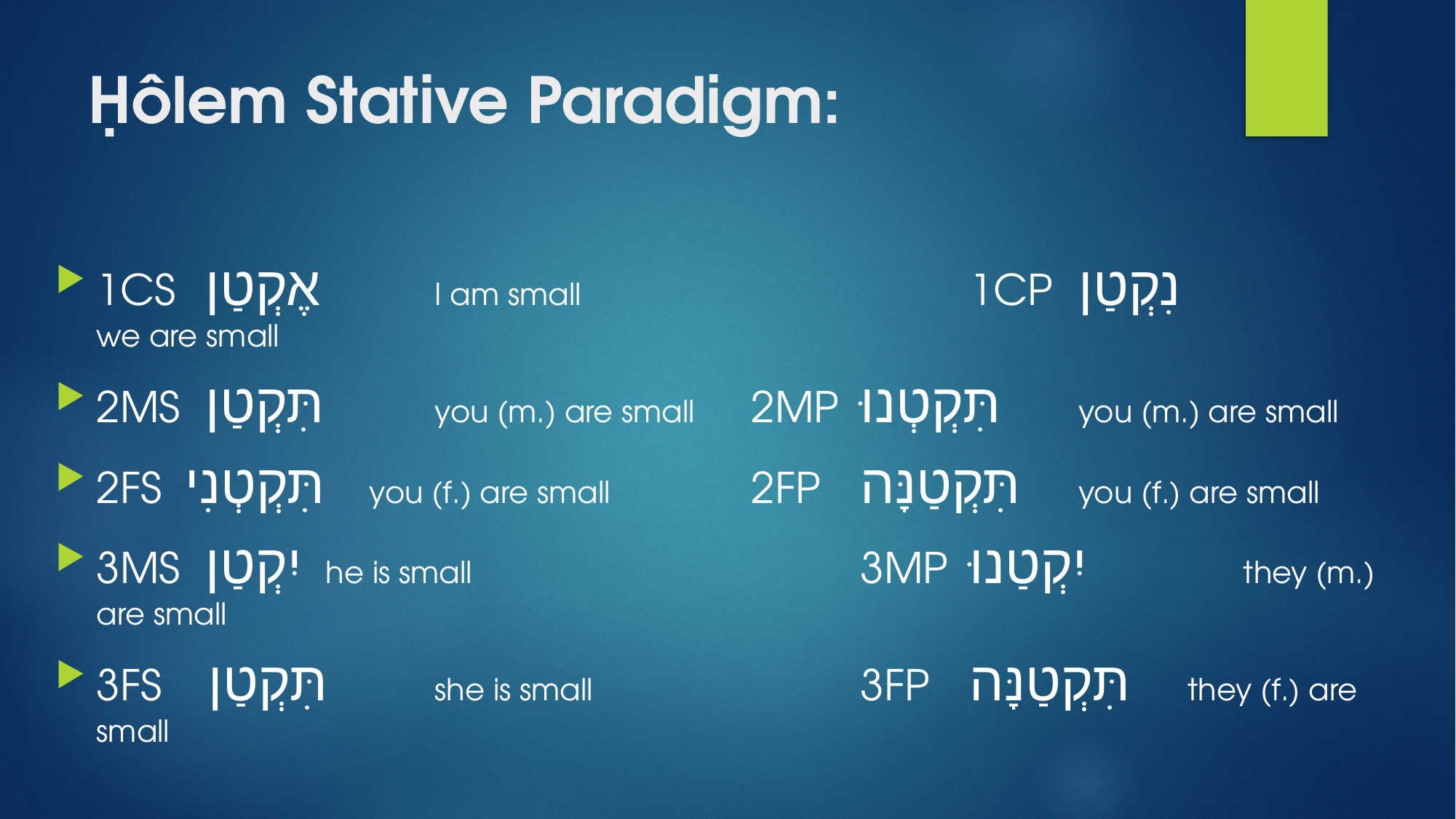

# Ḥôlem Stative Paradigm:
1CS	אֶקְטַן	 I am small				1CP 	נִקְטַן 		we are small
2MS 	תִּקְטַן	 you (m.) are small	2MP 	תִּקְטְנוּ 	you (m.) are small
2FS  תִּקְטְנִי    you (f.) are small		2FP 	תִּקְטַנָּה 	you (f.) are small
3MS 	יִקְטַן	 he is small				3MP 	יִקְטַנוּ 	     they (m.) are small
3FS    תִּקְטַן	 she is small			3FP 	תִּקְטַנָּה 	they (f.) are small